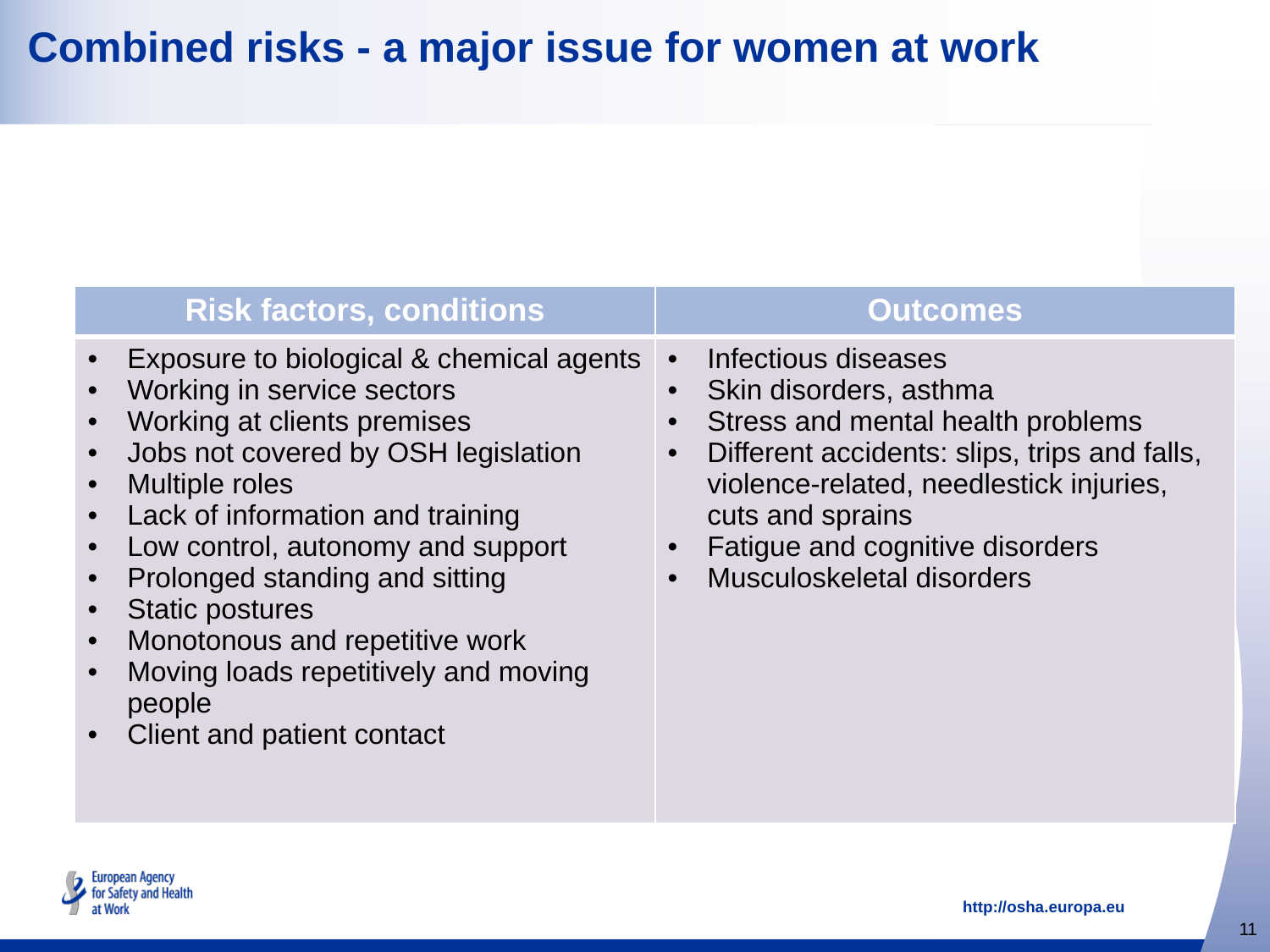

# Combined risks - a major issue for women at work
| Risk factors, conditions | Outcomes |
| --- | --- |
| Exposure to biological & chemical agents Working in service sectors Working at clients premises Jobs not covered by OSH legislation Multiple roles Lack of information and training Low control, autonomy and support Prolonged standing and sitting Static postures Monotonous and repetitive work Moving loads repetitively and moving people Client and patient contact | Infectious diseases Skin disorders, asthma Stress and mental health problems Different accidents: slips, trips and falls, violence-related, needlestick injuries, cuts and sprains Fatigue and cognitive disorders Musculoskeletal disorders |